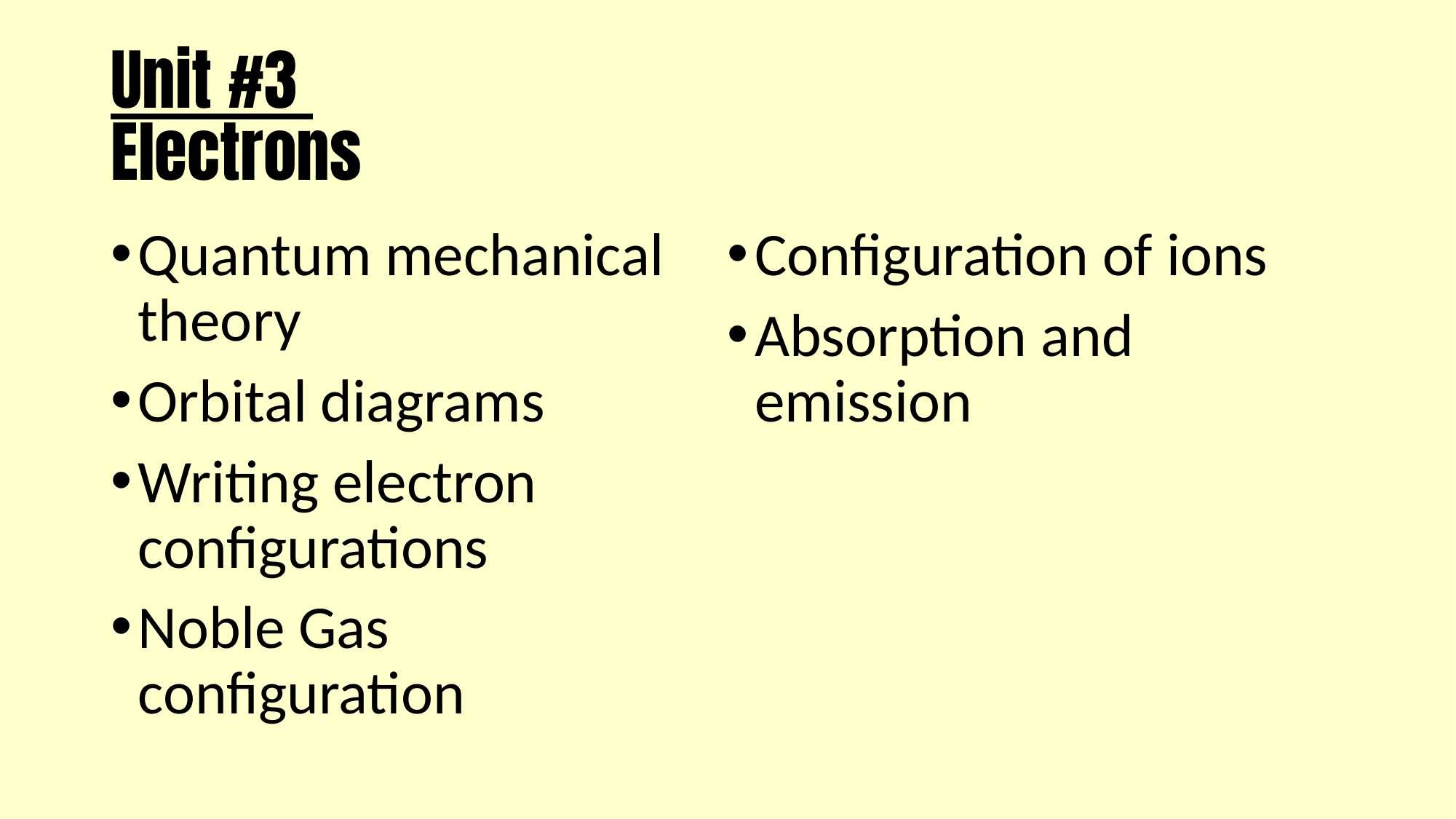

# Unit #3 Electrons
Quantum mechanical theory
Orbital diagrams
Writing electron configurations
Noble Gas configuration
Configuration of ions
Absorption and emission